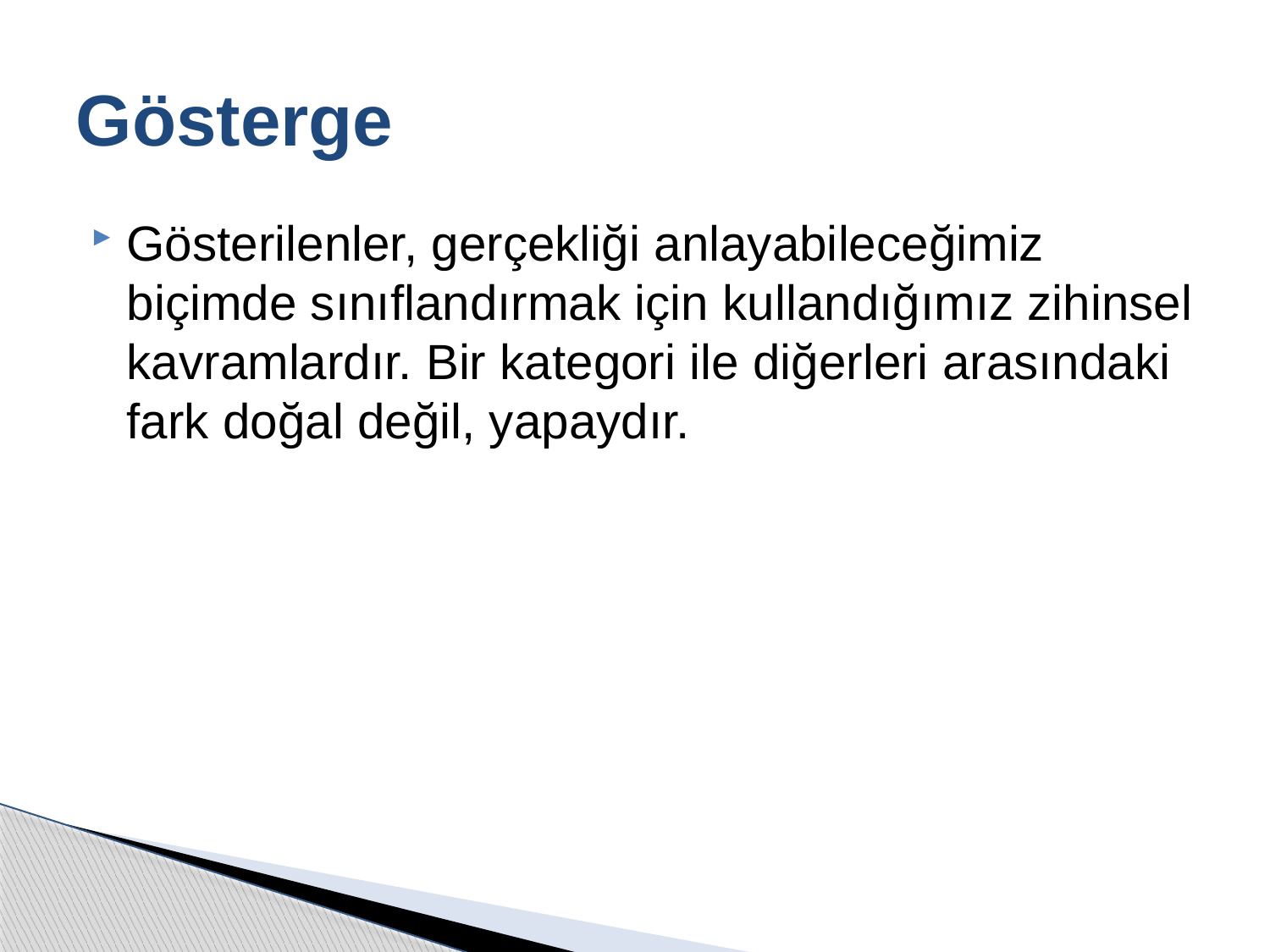

# Gösterge
Gösterilenler, gerçekliği anlayabileceğimiz biçimde sınıflandırmak için kullandığımız zihinsel kavramlardır. Bir kategori ile diğerleri arasındaki fark doğal değil, yapaydır.